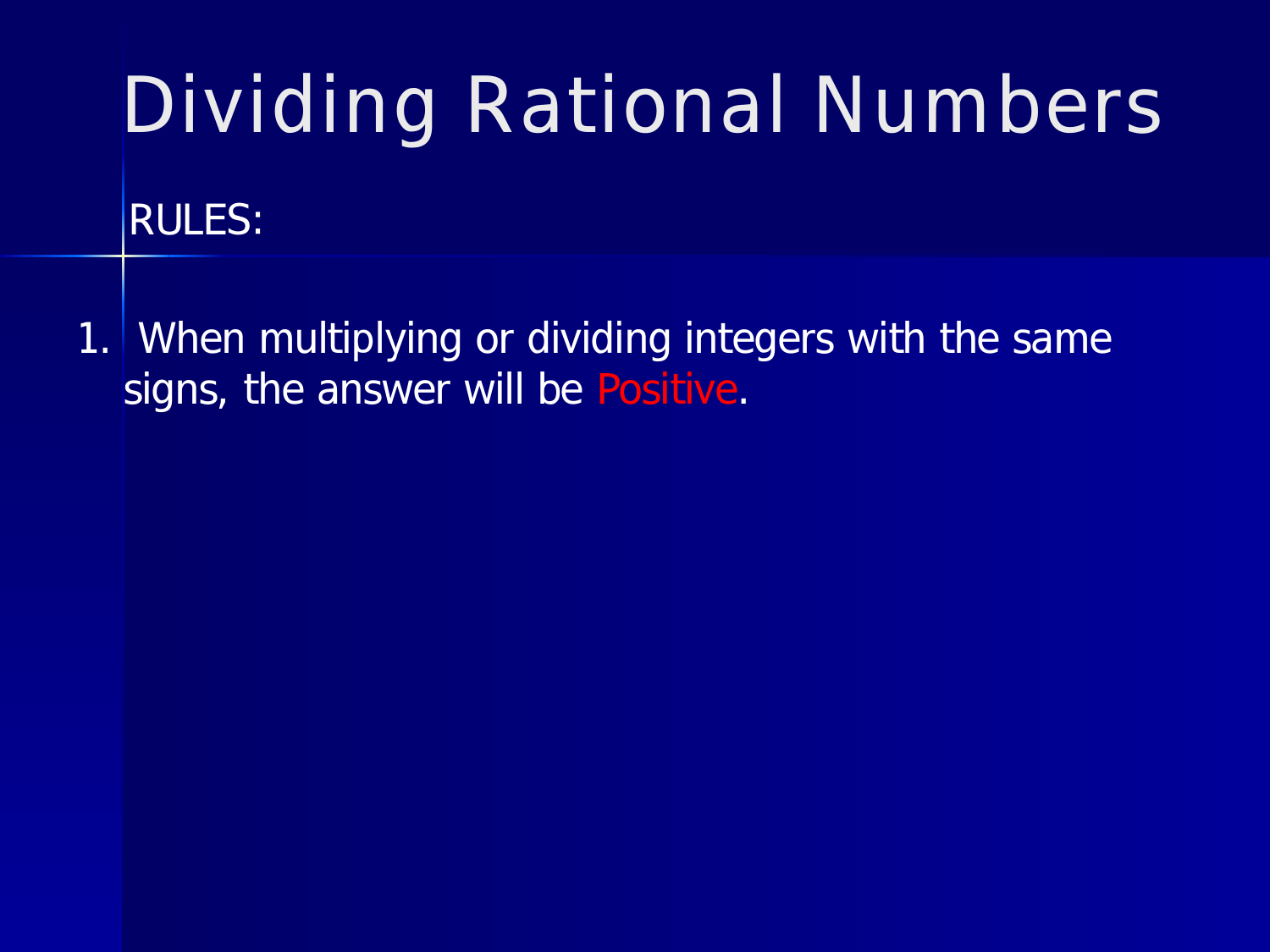

# Dividing Rational Numbers
    RULES:

1.  When multiplying or dividing integers with the same signs, the answer will be Positive.